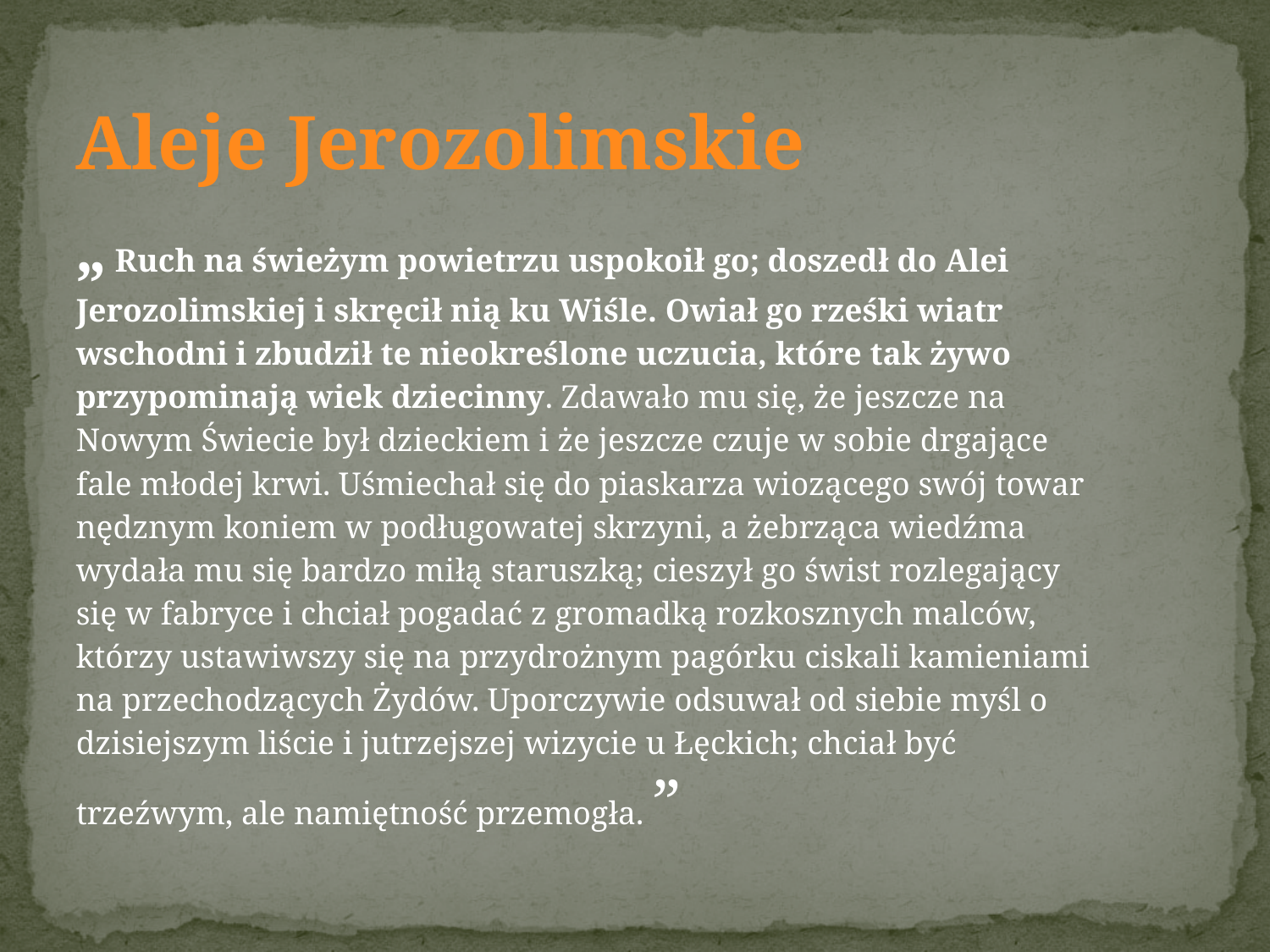

# Aleje Jerozolimskie
„ Ruch na świeżym powietrzu uspokoił go; doszedł do Alei
Jerozolimskiej i skręcił nią ku Wiśle. Owiał go rześki wiatr
wschodni i zbudził te nieokreślone uczucia, które tak żywo
przypominają wiek dziecinny. Zdawało mu się, że jeszcze na
Nowym Świecie był dzieckiem i że jeszcze czuje w sobie drgające
fale młodej krwi. Uśmiechał się do piaskarza wiozącego swój towar
nędznym koniem w podługowatej skrzyni, a żebrząca wiedźma
wydała mu się bardzo miłą staruszką; cieszył go świst rozlegający
się w fabryce i chciał pogadać z gromadką rozkosznych malców,
którzy ustawiwszy się na przydrożnym pagórku ciskali kamieniami
na przechodzących Żydów. Uporczywie odsuwał od siebie myśl o
dzisiejszym liście i jutrzejszej wizycie u Łęckich; chciał być
trzeźwym, ale namiętność przemogła. ”